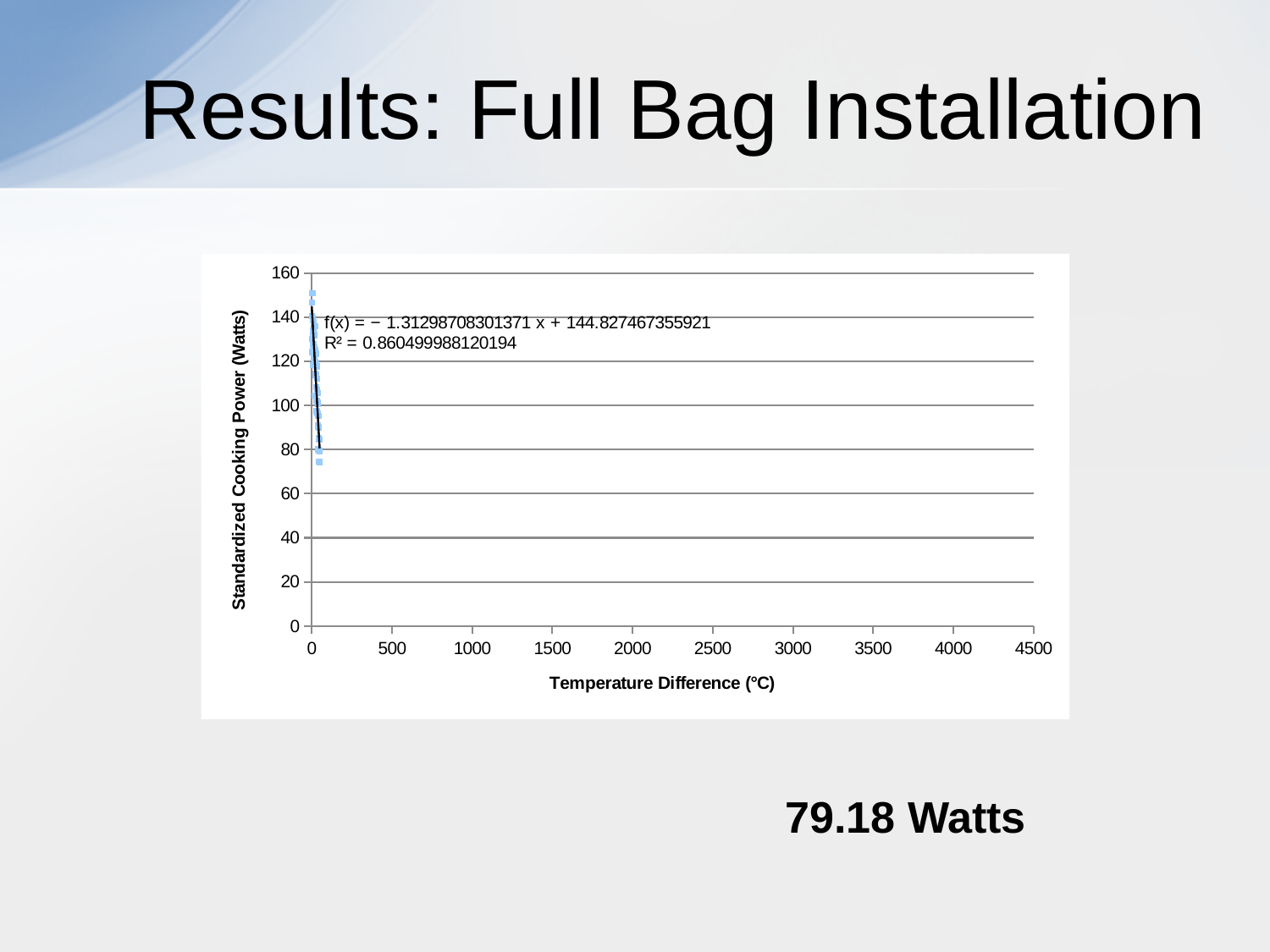

# Results: Full Bag Installation

### Chart

| Category |  |  |
|---|---|---|
79.18 Watts